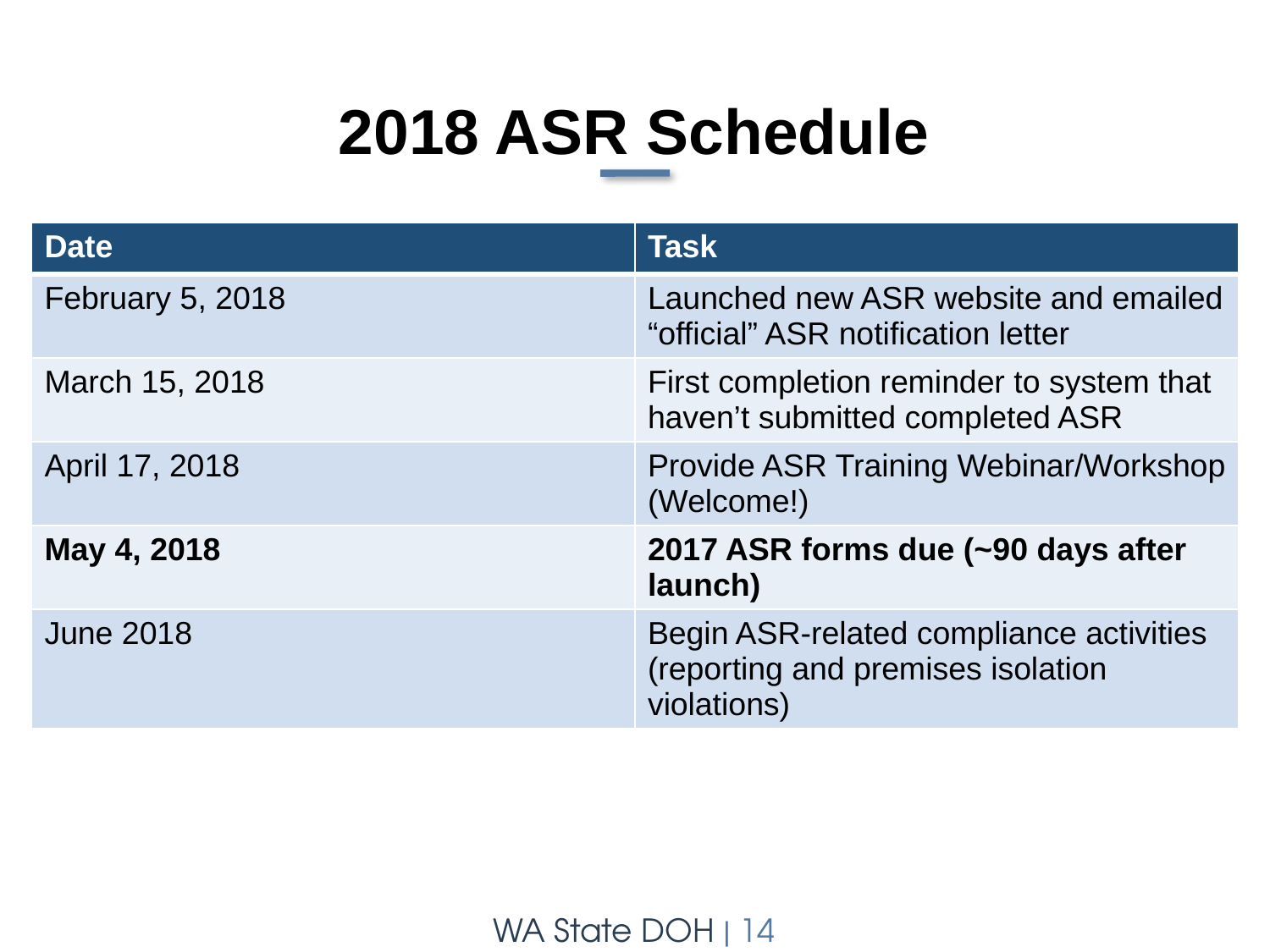

2018 ASR Schedule
| Date | Task |
| --- | --- |
| February 5, 2018 | Launched new ASR website and emailed “official” ASR notification letter |
| March 15, 2018 | First completion reminder to system that haven’t submitted completed ASR |
| April 17, 2018 | Provide ASR Training Webinar/Workshop (Welcome!) |
| May 4, 2018 | 2017 ASR forms due (~90 days after launch) |
| June 2018 | Begin ASR-related compliance activities (reporting and premises isolation violations) |